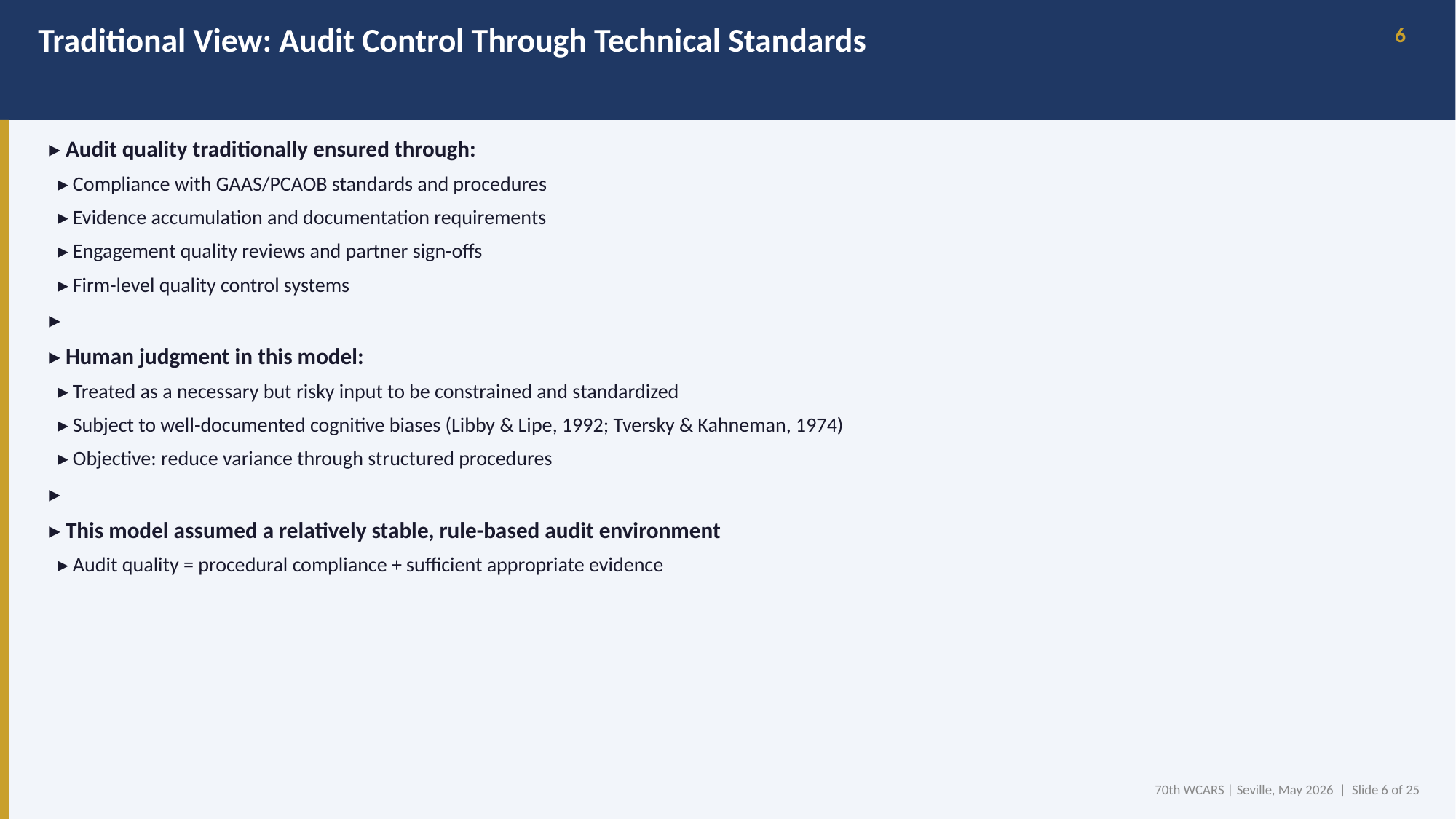

Traditional View: Audit Control Through Technical Standards
6

▸ Audit quality traditionally ensured through:
  ▸ Compliance with GAAS/PCAOB standards and procedures
  ▸ Evidence accumulation and documentation requirements
  ▸ Engagement quality reviews and partner sign-offs
  ▸ Firm-level quality control systems
▸
▸ Human judgment in this model:
  ▸ Treated as a necessary but risky input to be constrained and standardized
  ▸ Subject to well-documented cognitive biases (Libby & Lipe, 1992; Tversky & Kahneman, 1974)
  ▸ Objective: reduce variance through structured procedures
▸
▸ This model assumed a relatively stable, rule-based audit environment
  ▸ Audit quality = procedural compliance + sufficient appropriate evidence
70th WCARS | Seville, May 2026  |  Slide 6 of 25